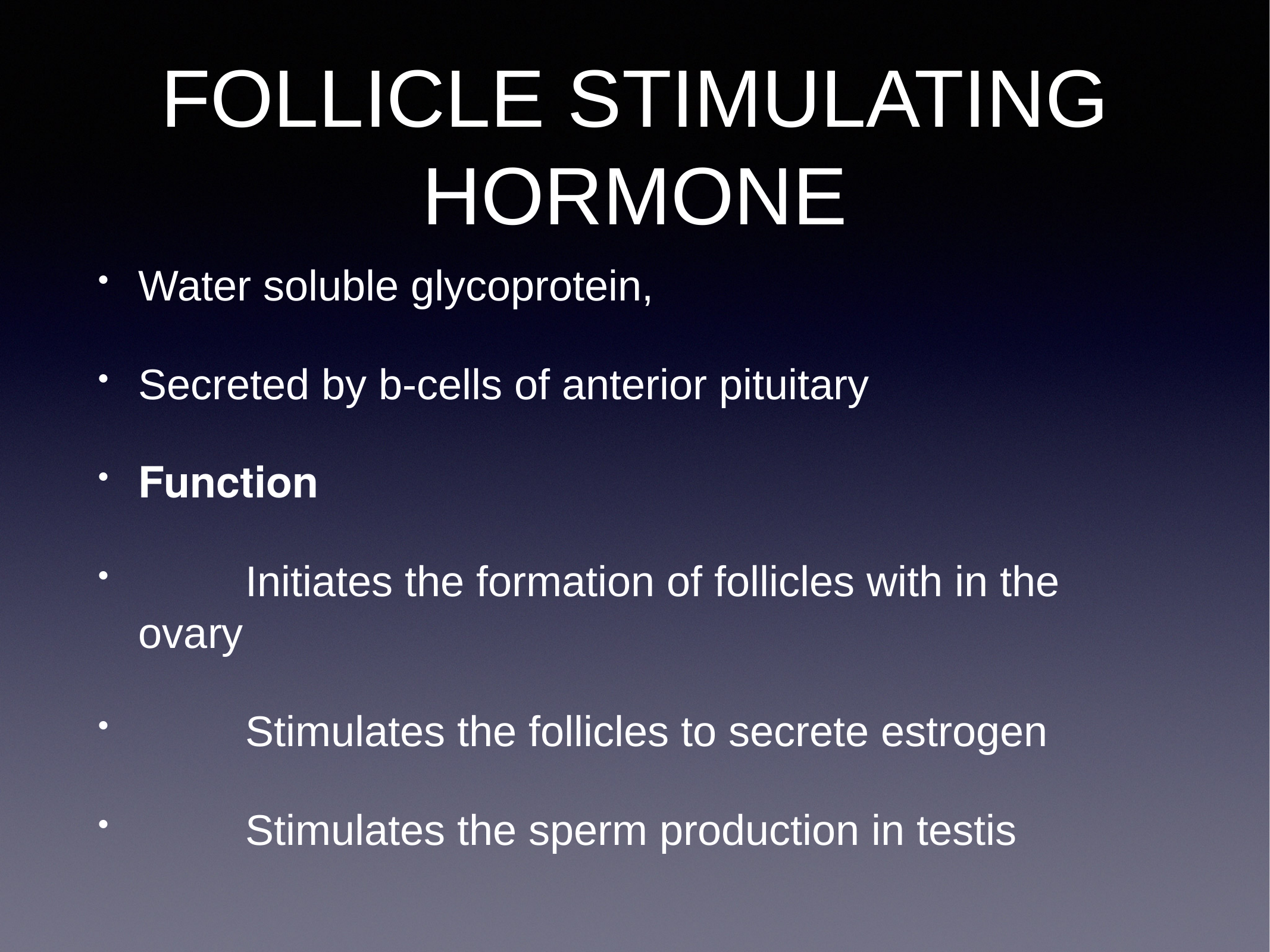

# FOLLICLE STIMULATING HORMONE
Water soluble glycoprotein,
Secreted by b-cells of anterior pituitary
Function
         Initiates the formation of follicles with in the ovary
         Stimulates the follicles to secrete estrogen
         Stimulates the sperm production in testis